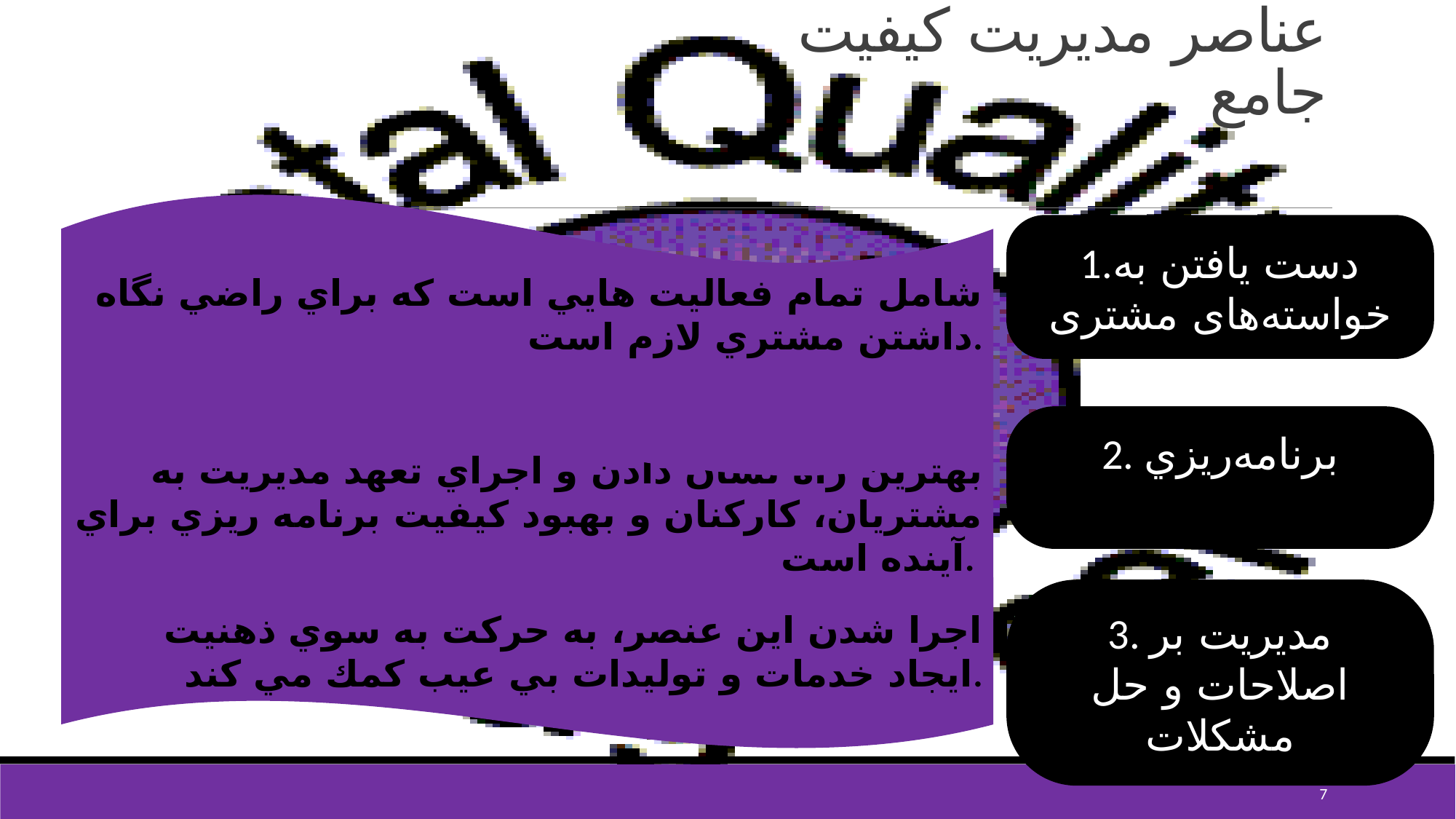

# عناصر مدیریت کیفیت جامع
شامل تمام فعاليت هايي است كه براي راضي نگاه داشتن مشتري لازم است.

1.دست یافتن به خواسته‌های مشتری
بهترين راه نشان دادن و اجراي تعهد مديريت به مشتريان، كاركنان و بهبود كيفيت برنامه ريزي براي آينده است.
2. برنامه‌ريزي

اجرا شدن اين عنصر، به حركت به سوي ذهنيت ايجاد خدمات و توليدات بي عيب كمك مي كند.
3. مديريت بر اصلاحات و حل مشكلات
7